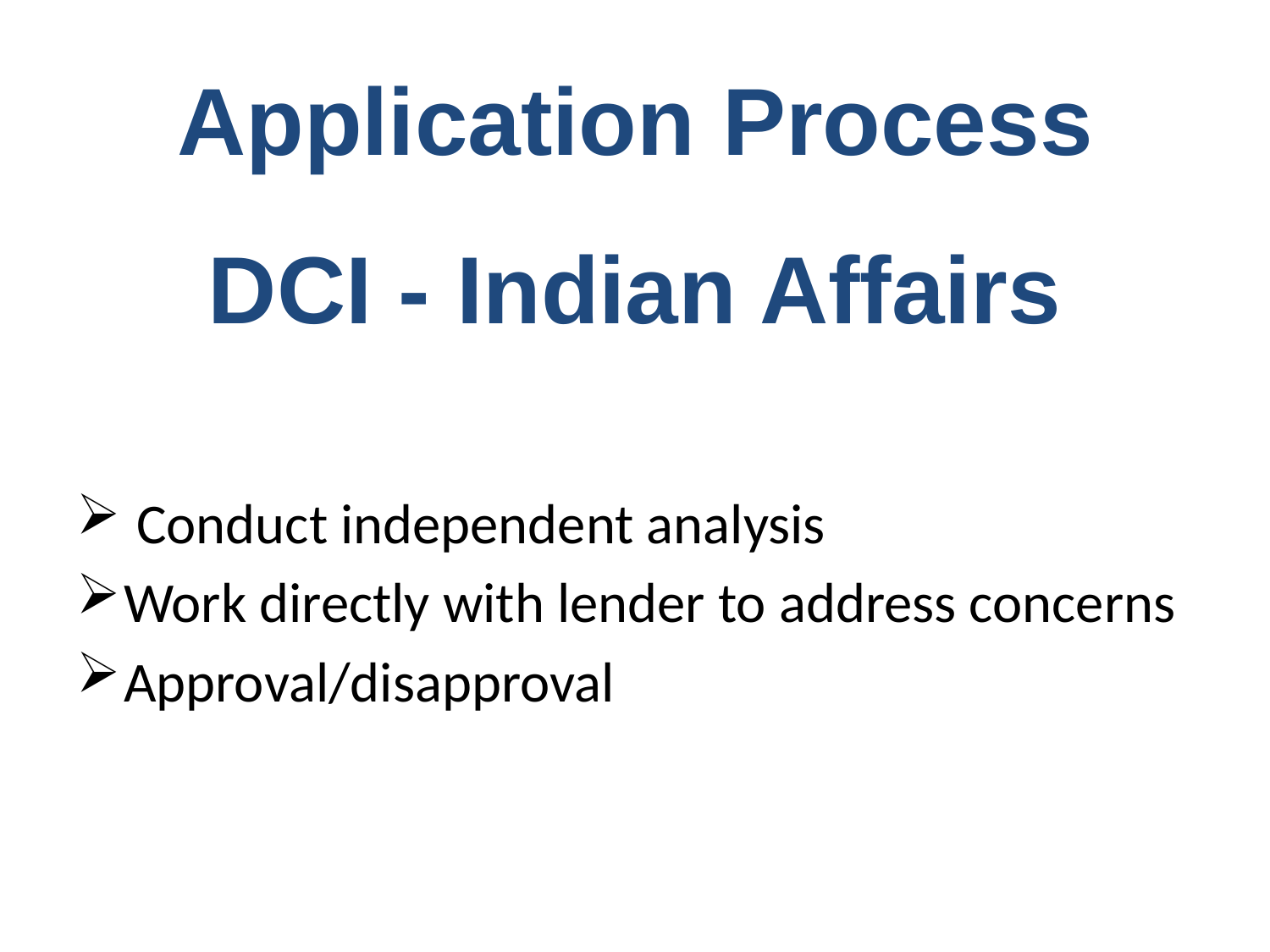

# Application Process
DCI - Indian Affairs

 Conduct independent analysis
Work directly with lender to address concerns
Approval/disapproval